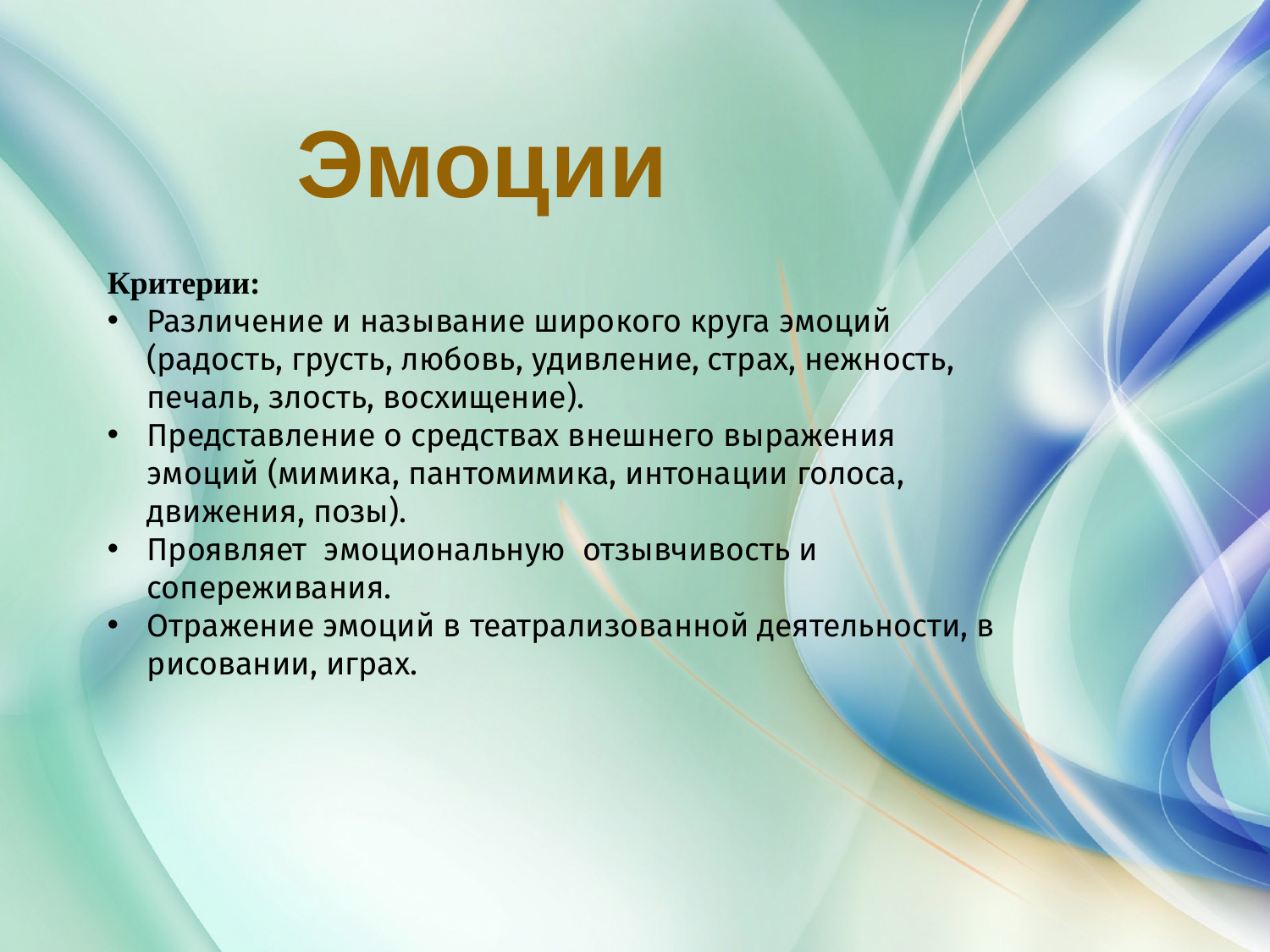

Эмоции
Критерии:
Различение и называние широкого круга эмоций (радость, грусть, любовь, удивление, страх, нежность, печаль, злость, восхищение).
Представление о средствах внешнего выражения эмоций (мимика, пантомимика, интонации голоса, движения, позы).
Проявляет  эмоциональную  отзывчивость и сопереживания.
Отражение эмоций в театрализованной деятельности, в рисовании, играх.